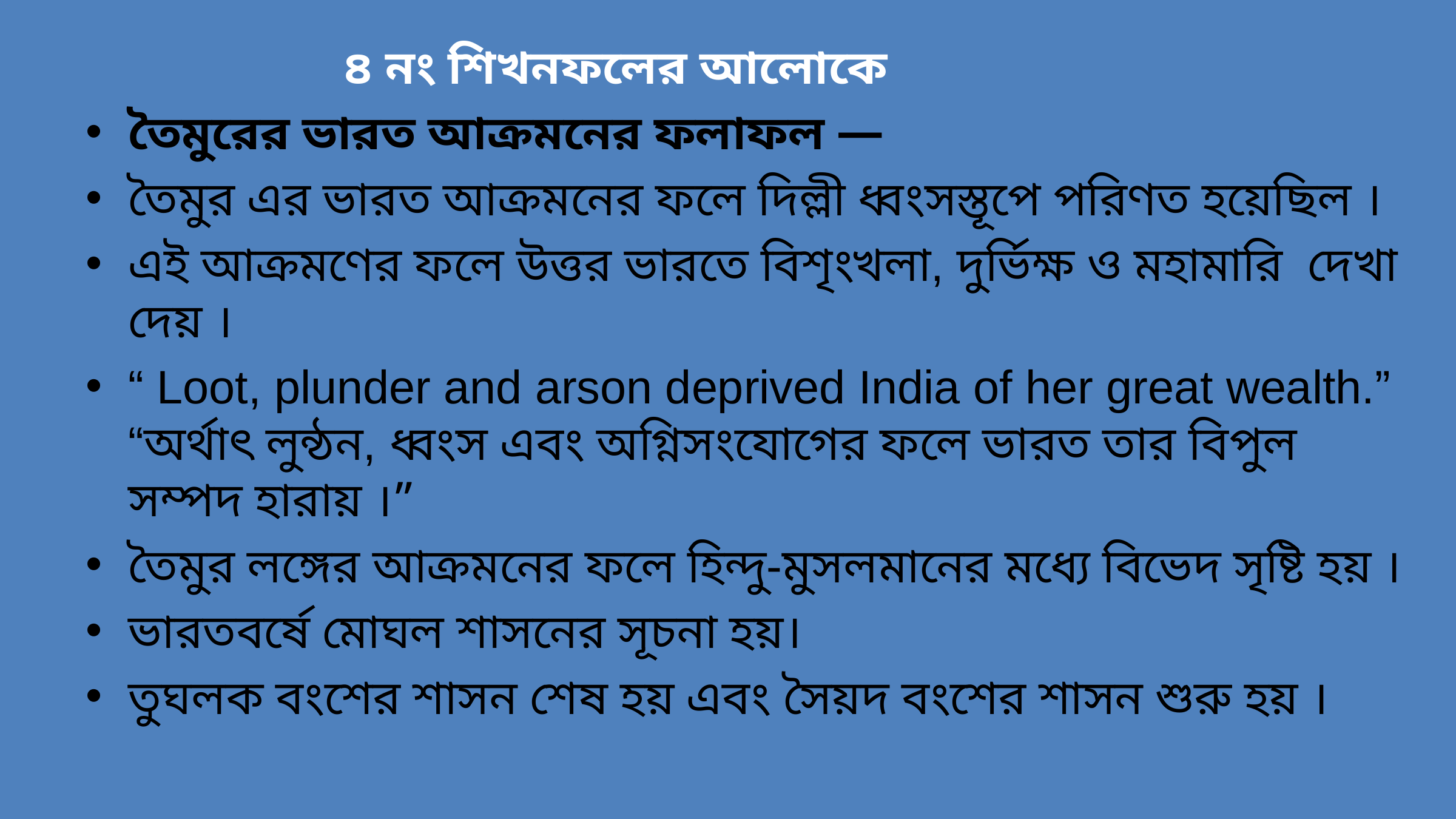

৪ নং শিখনফলের আলোকে
তৈমুরের ভারত আক্রমনের ফলাফল —
তৈমুর এর ভারত আক্রমনের ফলে দিল্লী ধ্বংসস্তূপে পরিণত হয়েছিল ।
এই আক্রমণের ফলে উত্তর ভারতে বিশৃংখলা, দুর্ভিক্ষ ও মহামারি  দেখা দেয় ।
“ Loot, plunder and arson deprived India of her great wealth.”  “অর্থাৎ লুন্ঠন, ধ্বংস এবং অগ্নিসংযোগের ফলে ভারত তার বিপুল সম্পদ হারায় ।”
তৈমুর লঙ্গের আক্রমনের ফলে হিন্দু-মুসলমানের মধ্যে বিভেদ সৃষ্টি হয় ।
ভারতবর্ষে মোঘল শাসনের সূচনা হয়।
তুঘলক বংশের শাসন শেষ হয় এবং সৈয়দ বংশের শাসন শুরু হয় ।